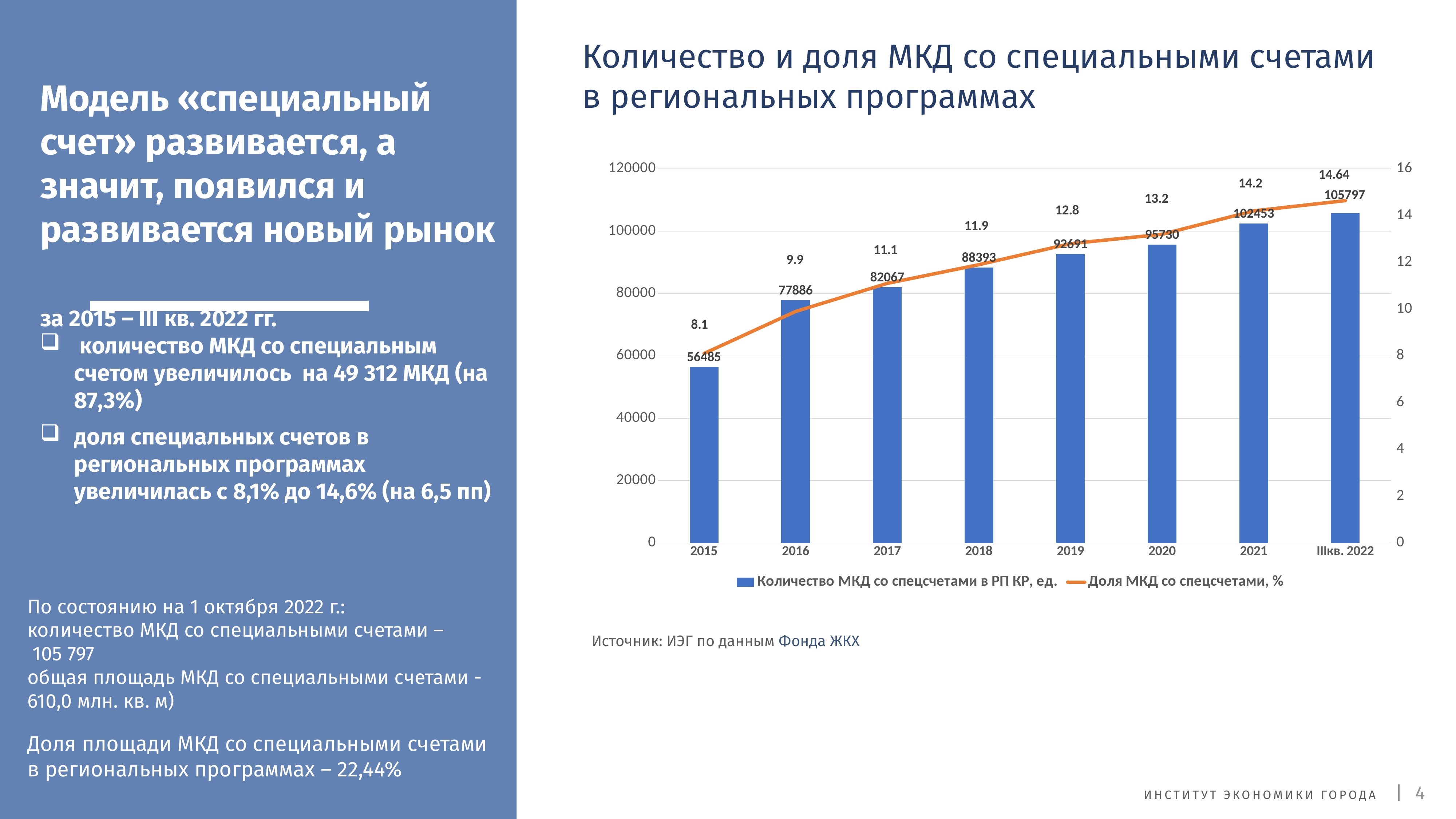

# Количество и доля МКД со специальными счетами в региональных программах
Модель «специальный счет» развивается, а значит, появился и развивается новый рынок

за 2015 – III кв. 2022 гг.
 количество МКД со специальным счетом увеличилось  на 49 312 МКД (на 87,3%)
доля специальных счетов в региональных программах увеличилась с 8,1% до 14,6% (на 6,5 пп)

### Chart

| Category | Количество МКД со спецсчетами в РП КР, ед. | Доля МКД со спецсчетами, % |
|---|---|---|
| 2015 | 56485.0 | 8.1 |
| 2016 | 77886.0 | 9.9 |
| 2017 | 82067.0 | 11.1 |
| 2018 | 88393.0 | 11.9 |
| 2019 | 92691.0 | 12.8 |
| 2020 | 95730.0 | 13.2 |
| 2021 | 102453.0 | 14.2 |
| IIIкв. 2022 | 105797.0 | 14.64 |
По состоянию на 1 октября 2022 г.:
количество МКД со специальными счетами –
 105 797
общая площадь МКД со специальными счетами - 610,0 млн. кв. м)

Доля площади МКД со специальными счетами в региональных программах – 22,44%
Источник: ИЭГ по данным Фонда ЖКХ